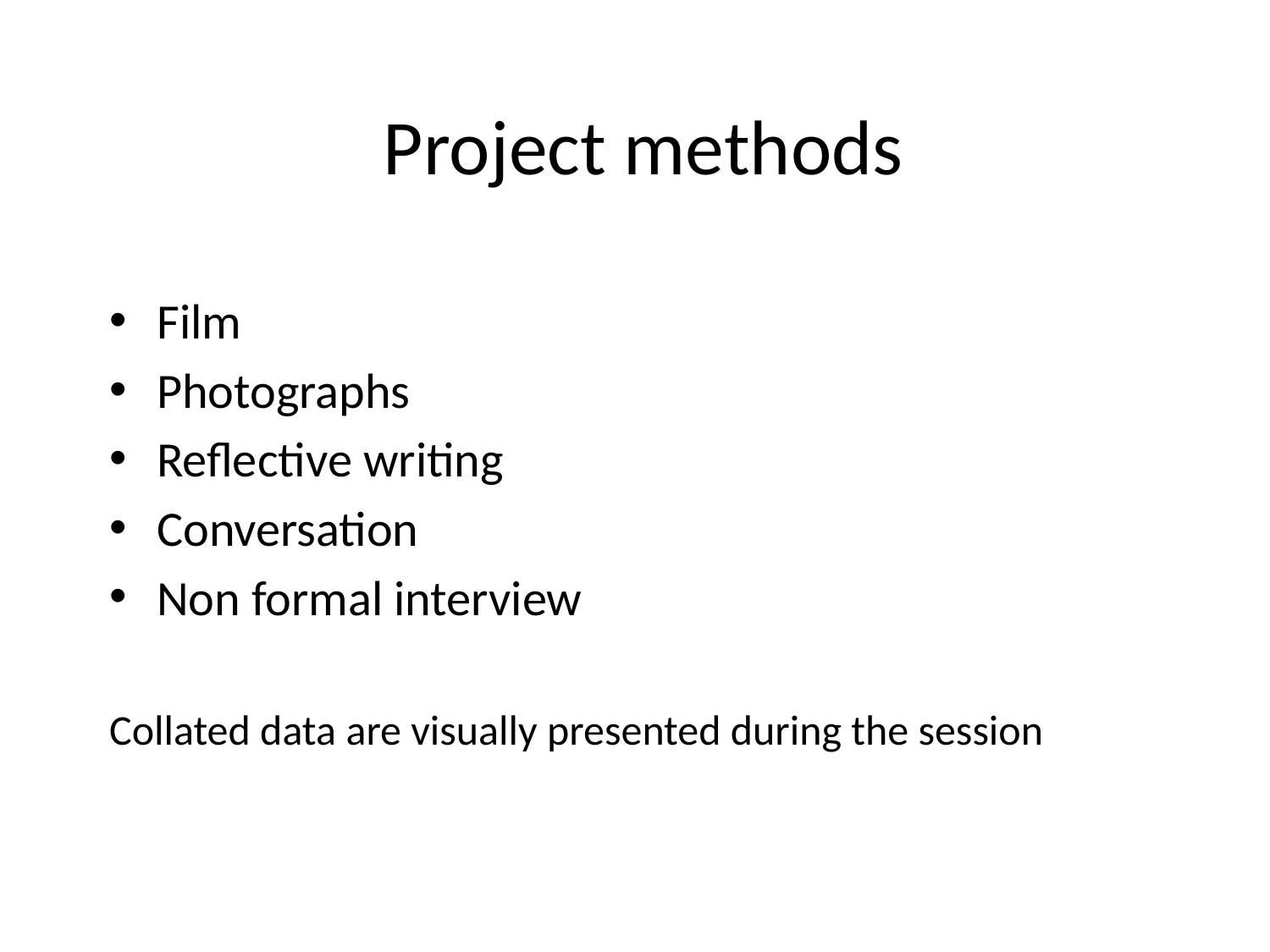

# Project methods
Film
Photographs
Reflective writing
Conversation
Non formal interview

Collated data are visually presented during the session